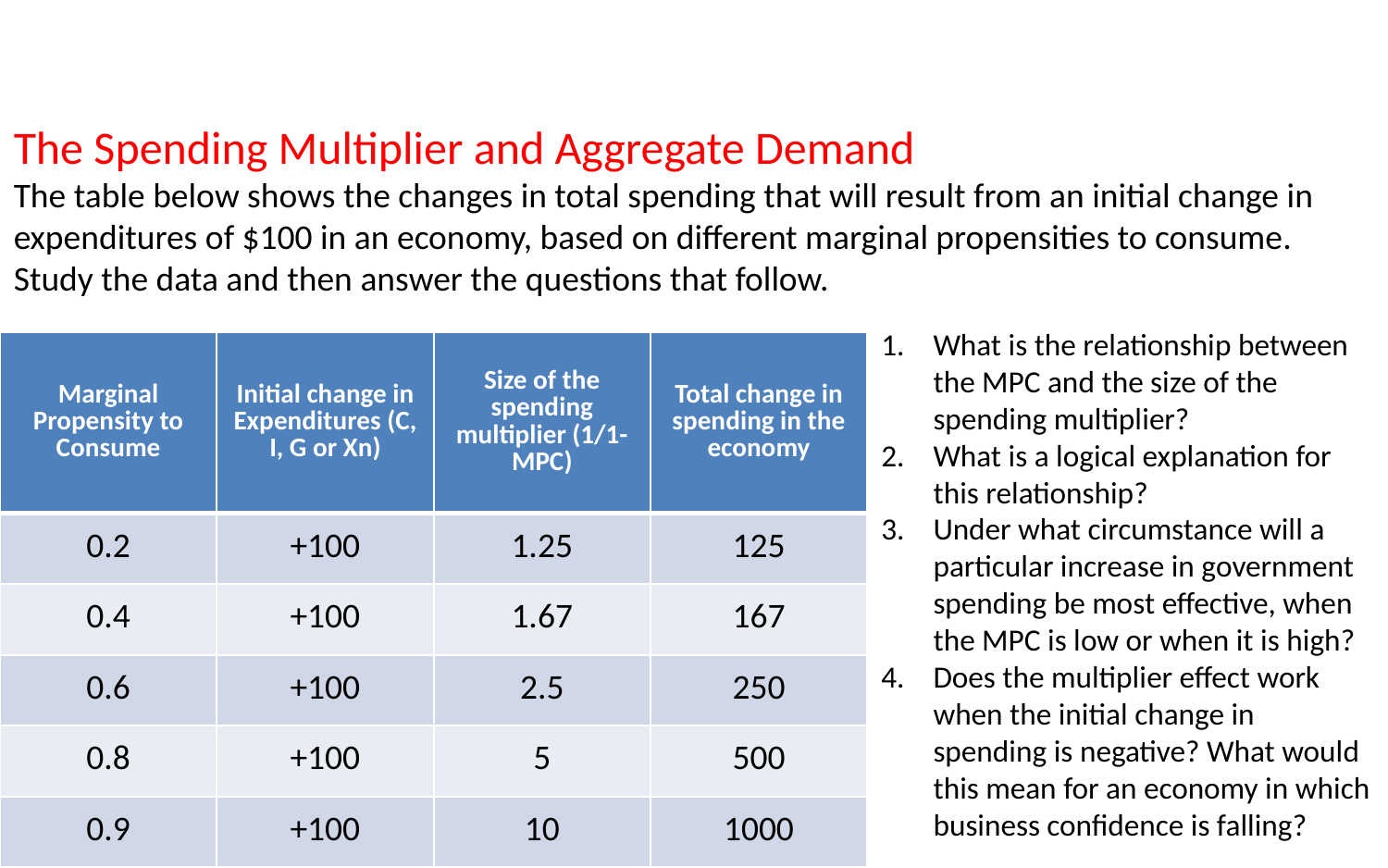

The Spending Multiplier and Aggregate Demand
The table below shows the changes in total spending that will result from an initial change in expenditures of $100 in an economy, based on different marginal propensities to consume. Study the data and then answer the questions that follow.
What is the relationship between the MPC and the size of the spending multiplier?
What is a logical explanation for this relationship?
Under what circumstance will a particular increase in government spending be most effective, when the MPC is low or when it is high?
Does the multiplier effect work when the initial change in spending is negative? What would this mean for an economy in which business confidence is falling?
| Marginal Propensity to Consume | Initial change in Expenditures (C, I, G or Xn) | Size of the spending multiplier (1/1-MPC) | Total change in spending in the economy |
| --- | --- | --- | --- |
| 0.2 | +100 | 1.25 | 125 |
| 0.4 | +100 | 1.67 | 167 |
| 0.6 | +100 | 2.5 | 250 |
| 0.8 | +100 | 5 | 500 |
| 0.9 | +100 | 10 | 1000 |